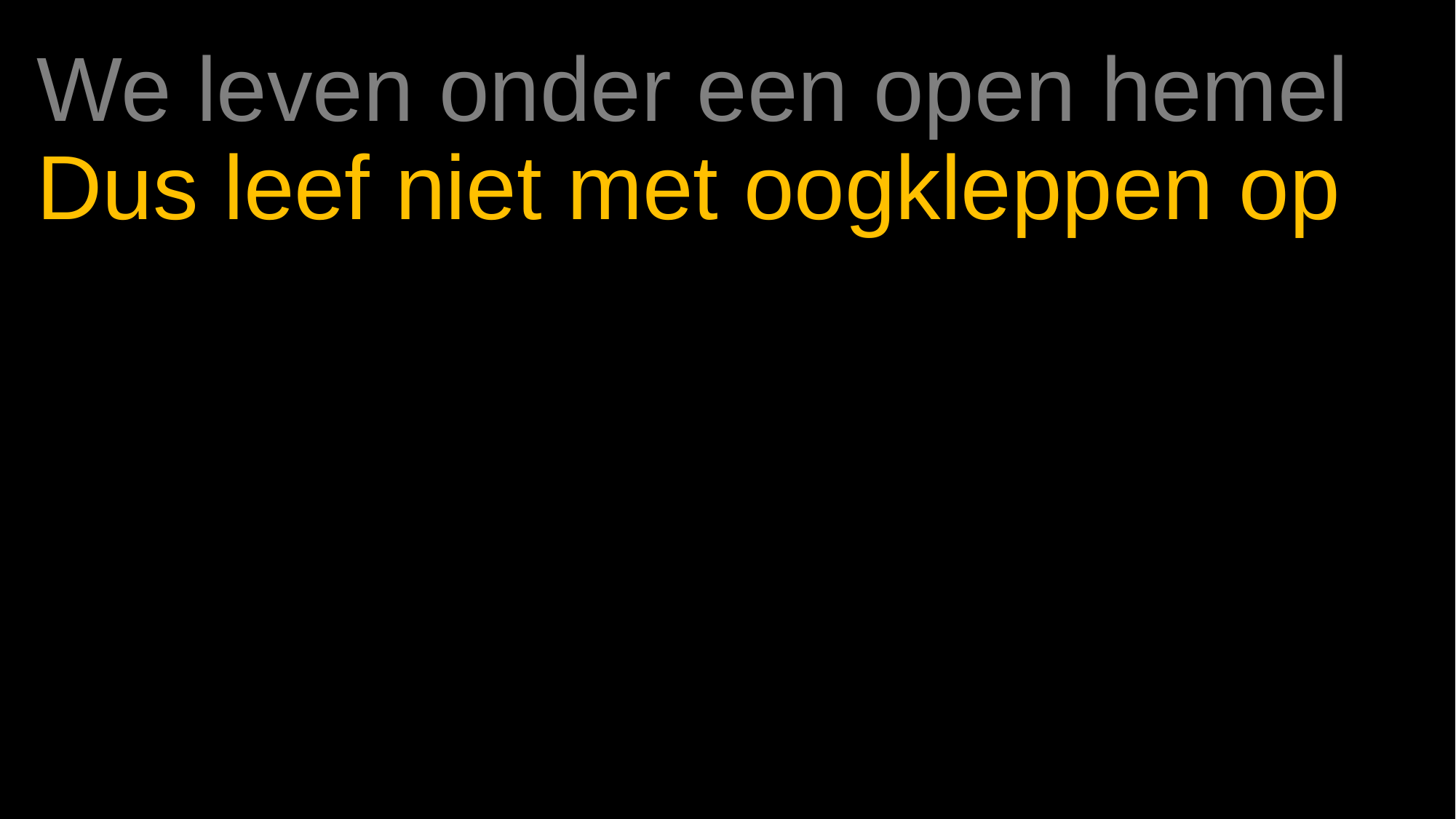

# We leven onder een open hemel Dus leef niet met oogkleppen op